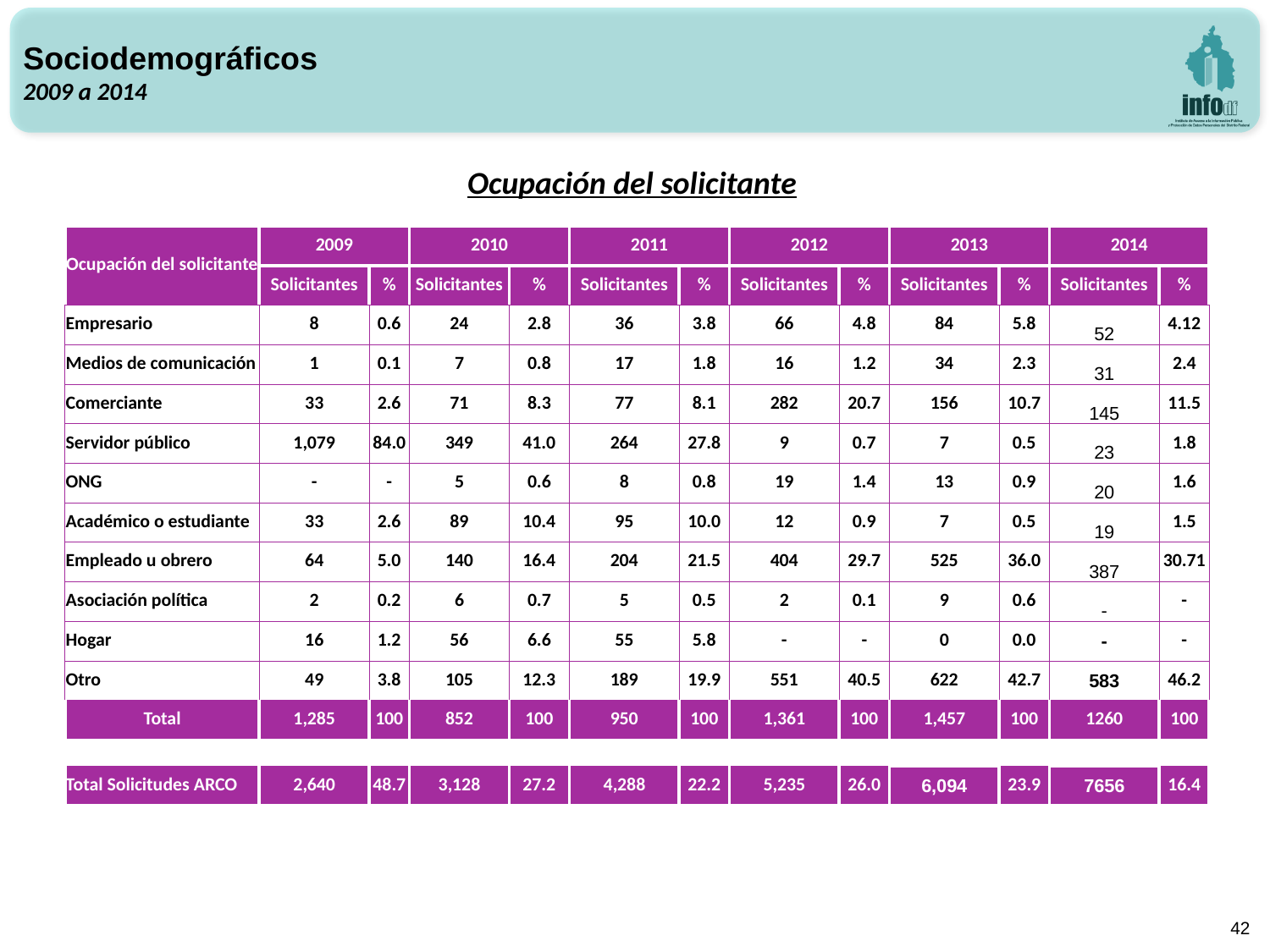

Sociodemográficos
2009 a 2014
Ocupación del solicitante
| Ocupación del solicitante | 2009 |  | 2010 |  | 2011 |  | 2012 |  | 2013 |  | 2014 |  |
| --- | --- | --- | --- | --- | --- | --- | --- | --- | --- | --- | --- | --- |
|  | Solicitantes | % | Solicitantes | % | Solicitantes | % | Solicitantes | % | Solicitantes | % | Solicitantes | % |
| Empresario | 8 | 0.6 | 24 | 2.8 | 36 | 3.8 | 66 | 4.8 | 84 | 5.8 | 52 | 4.12 |
| Medios de comunicación | 1 | 0.1 | 7 | 0.8 | 17 | 1.8 | 16 | 1.2 | 34 | 2.3 | 31 | 2.4 |
| Comerciante | 33 | 2.6 | 71 | 8.3 | 77 | 8.1 | 282 | 20.7 | 156 | 10.7 | 145 | 11.5 |
| Servidor público | 1,079 | 84.0 | 349 | 41.0 | 264 | 27.8 | 9 | 0.7 | 7 | 0.5 | 23 | 1.8 |
| ONG | - | - | 5 | 0.6 | 8 | 0.8 | 19 | 1.4 | 13 | 0.9 | 20 | 1.6 |
| Académico o estudiante | 33 | 2.6 | 89 | 10.4 | 95 | 10.0 | 12 | 0.9 | 7 | 0.5 | 19 | 1.5 |
| Empleado u obrero | 64 | 5.0 | 140 | 16.4 | 204 | 21.5 | 404 | 29.7 | 525 | 36.0 | 387 | 30.71 |
| Asociación política | 2 | 0.2 | 6 | 0.7 | 5 | 0.5 | 2 | 0.1 | 9 | 0.6 | - | - |
| Hogar | 16 | 1.2 | 56 | 6.6 | 55 | 5.8 | - | - | 0 | 0.0 | - | - |
| Otro | 49 | 3.8 | 105 | 12.3 | 189 | 19.9 | 551 | 40.5 | 622 | 42.7 | 583 | 46.2 |
| Total | 1,285 | 100 | 852 | 100 | 950 | 100 | 1,361 | 100 | 1,457 | 100 | 1260 | 100 |
|  |  |  |  |  |  |  |  |  |  |  |  |  |
| Total Solicitudes ARCO | 2,640 | 48.7 | 3,128 | 27.2 | 4,288 | 22.2 | 5,235 | 26.0 | 6,094 | 23.9 | 7656 | 16.4 |
42